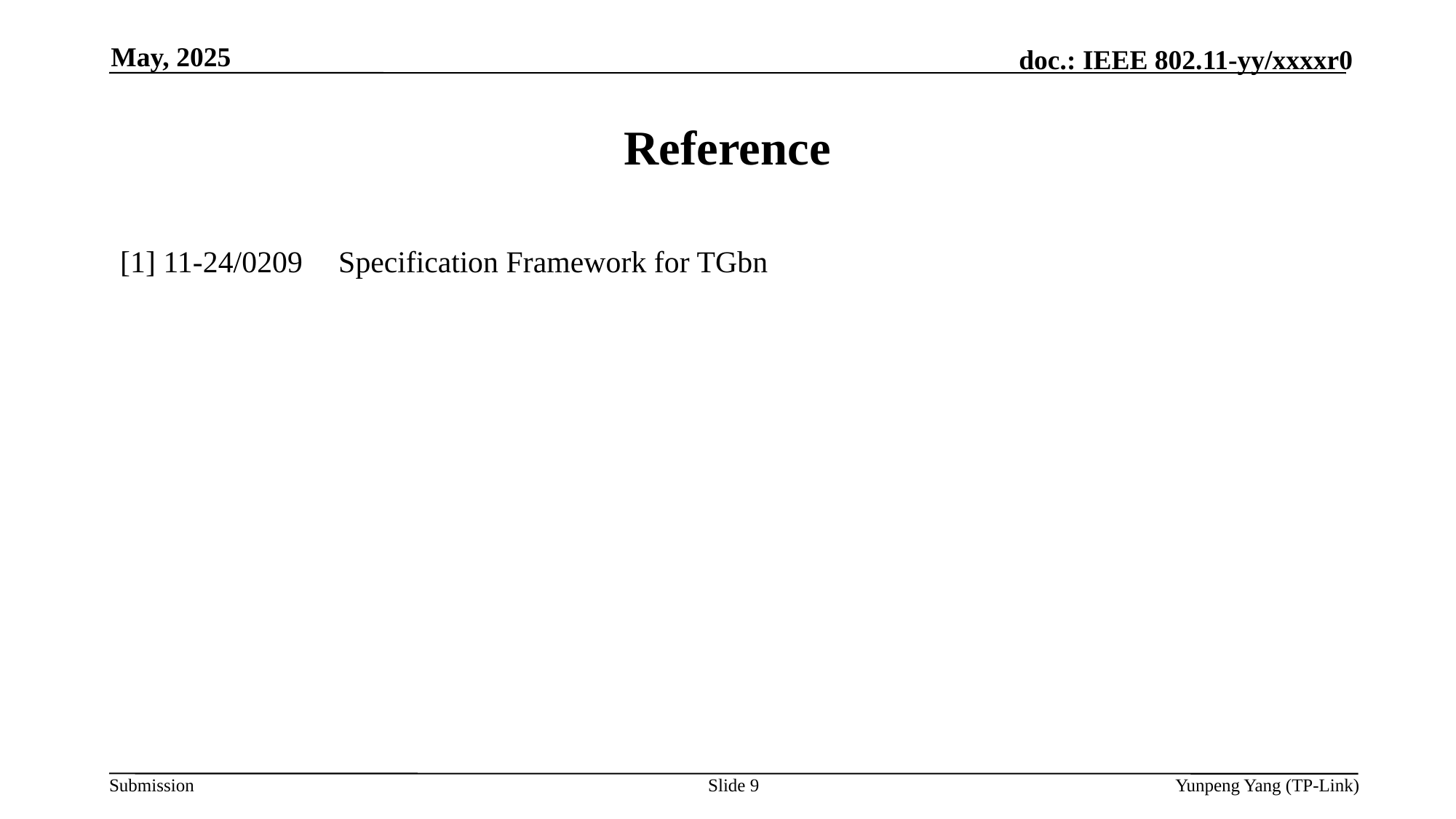

May, 2025
# Reference
[1] 11-24/0209	Specification Framework for TGbn

Slide 9
Yunpeng Yang (TP-Link)